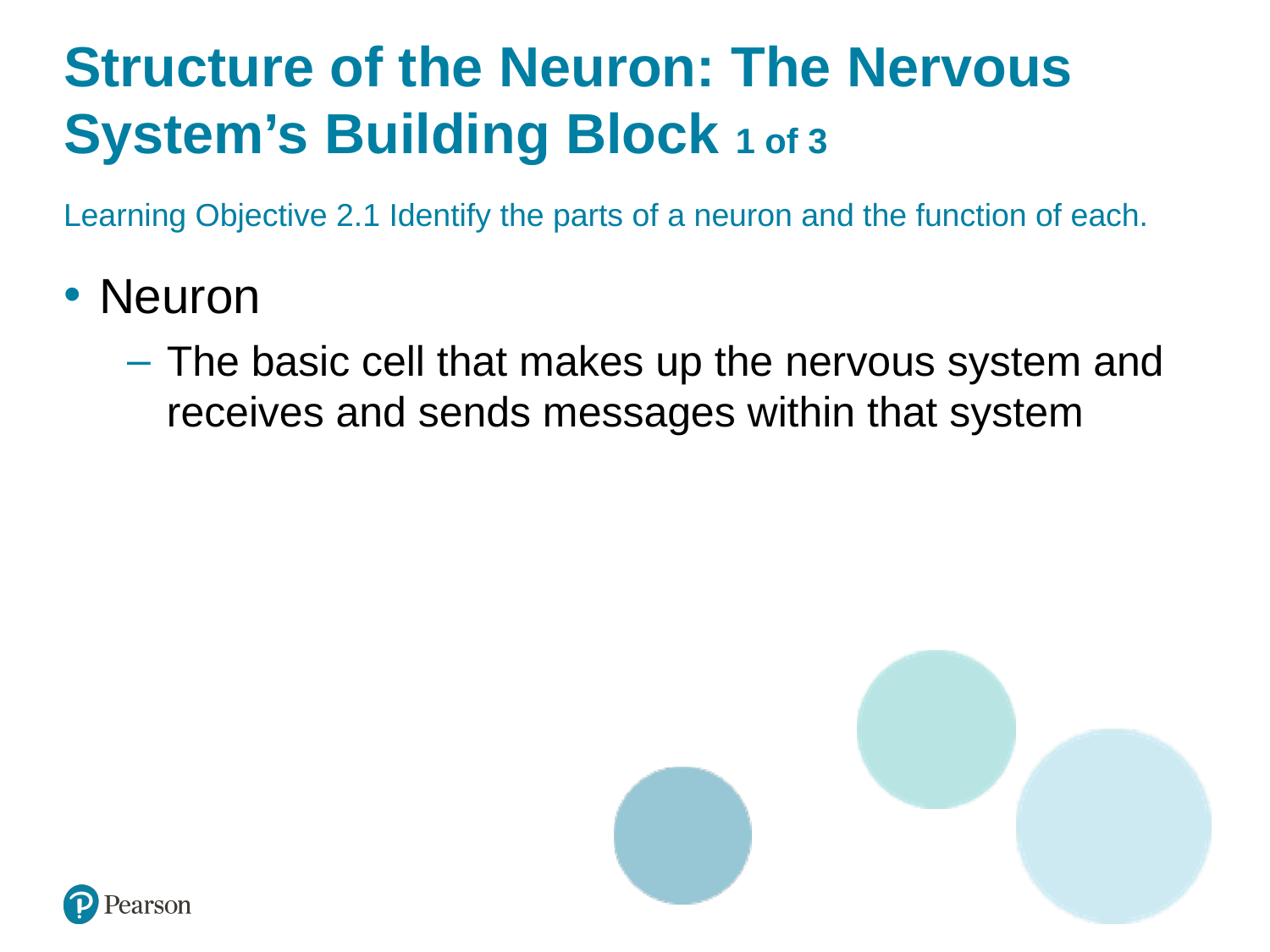

# Structure of the Neuron: The Nervous System’s Building Block 1 of 3
Learning Objective 2.1 Identify the parts of a neuron and the function of each.
Neuron
The basic cell that makes up the nervous system and receives and sends messages within that system